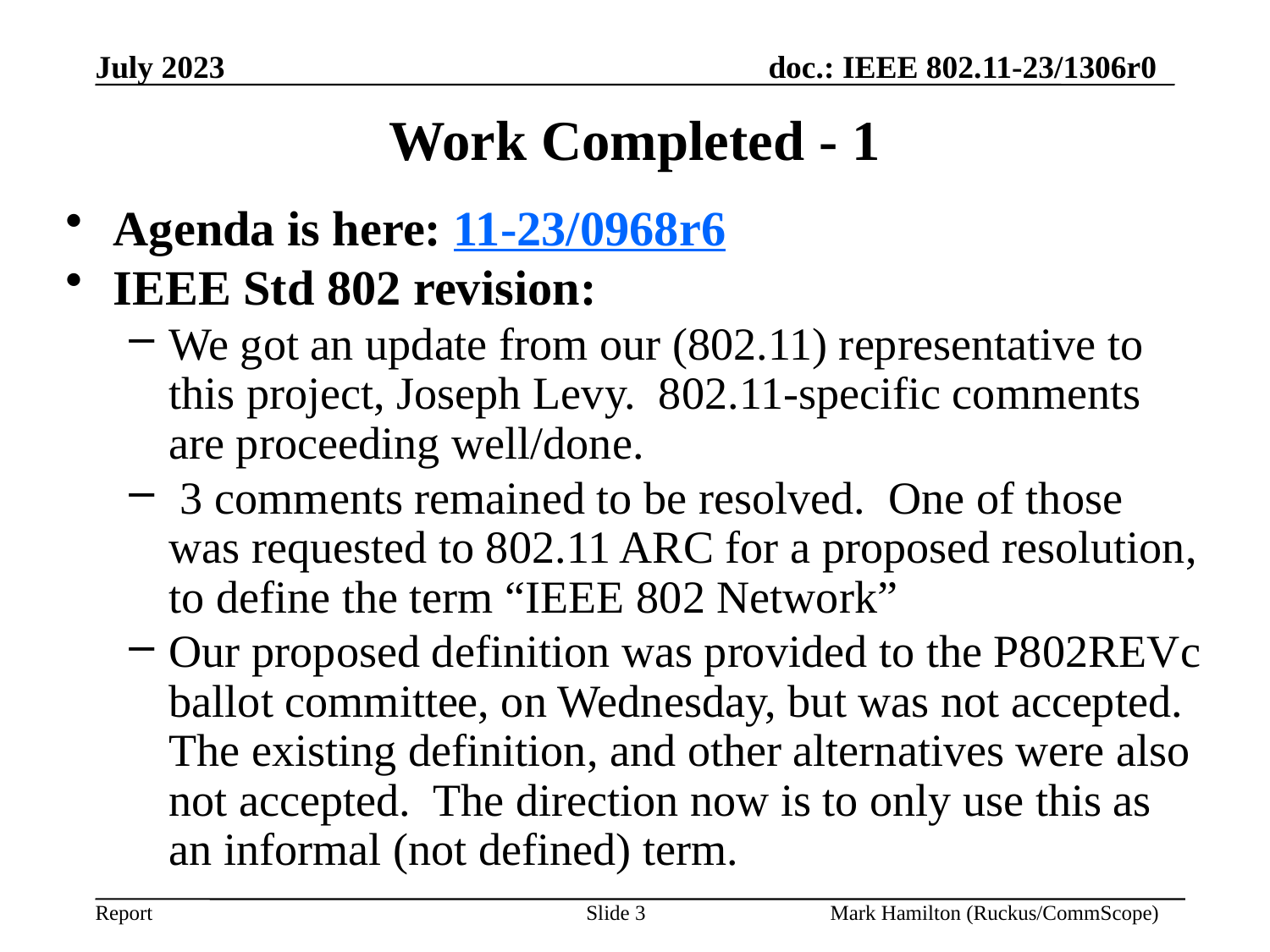

# Work Completed - 1
Agenda is here: 11-23/0968r6
IEEE Std 802 revision:
We got an update from our (802.11) representative to this project, Joseph Levy.  802.11-specific comments are proceeding well/done.
 3 comments remained to be resolved.  One of those was requested to 802.11 ARC for a proposed resolution, to define the term “IEEE 802 Network”
Our proposed definition was provided to the P802REVc ballot committee, on Wednesday, but was not accepted.  The existing definition, and other alternatives were also not accepted.  The direction now is to only use this as an informal (not defined) term.